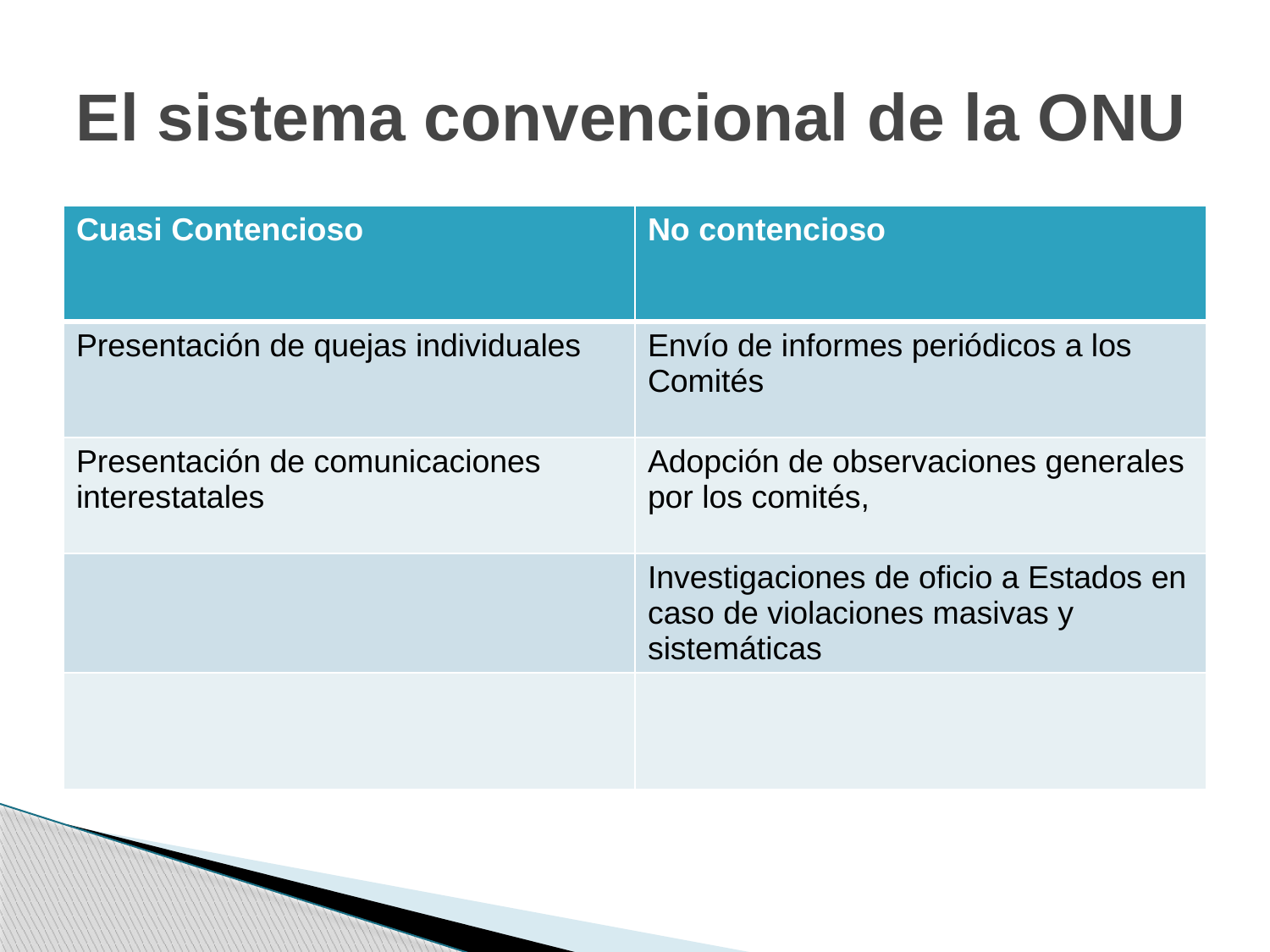

# El sistema convencional de la ONU
| Cuasi Contencioso | No contencioso |
| --- | --- |
| Presentación de quejas individuales | Envío de informes periódicos a los Comités |
| Presentación de comunicaciones interestatales | Adopción de observaciones generales por los comités, |
|  | Investigaciones de oficio a Estados en caso de violaciones masivas y sistemáticas |
|  |  |